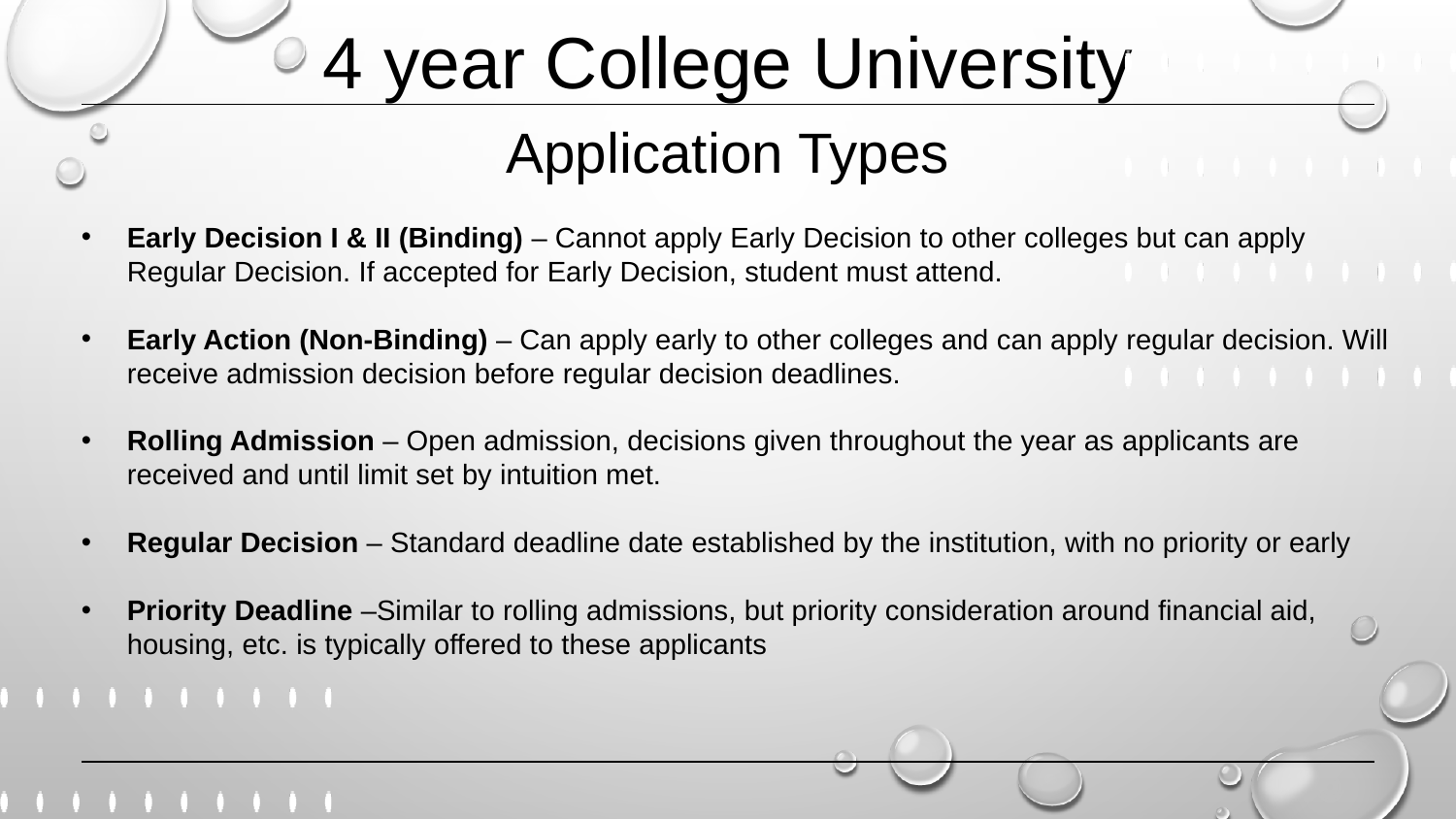

4 year College University
Application Types
Early Decision I & II (Binding) – Cannot apply Early Decision to other colleges but can apply Regular Decision. If accepted for Early Decision, student must attend.

Early Action (Non-Binding) – Can apply early to other colleges and can apply regular decision. Will receive admission decision before regular decision deadlines.

Rolling Admission – Open admission, decisions given throughout the year as applicants are received and until limit set by intuition met.

Regular Decision – Standard deadline date established by the institution, with no priority or early

Priority Deadline –Similar to rolling admissions, but priority consideration around financial aid, housing, etc. is typically offered to these applicants